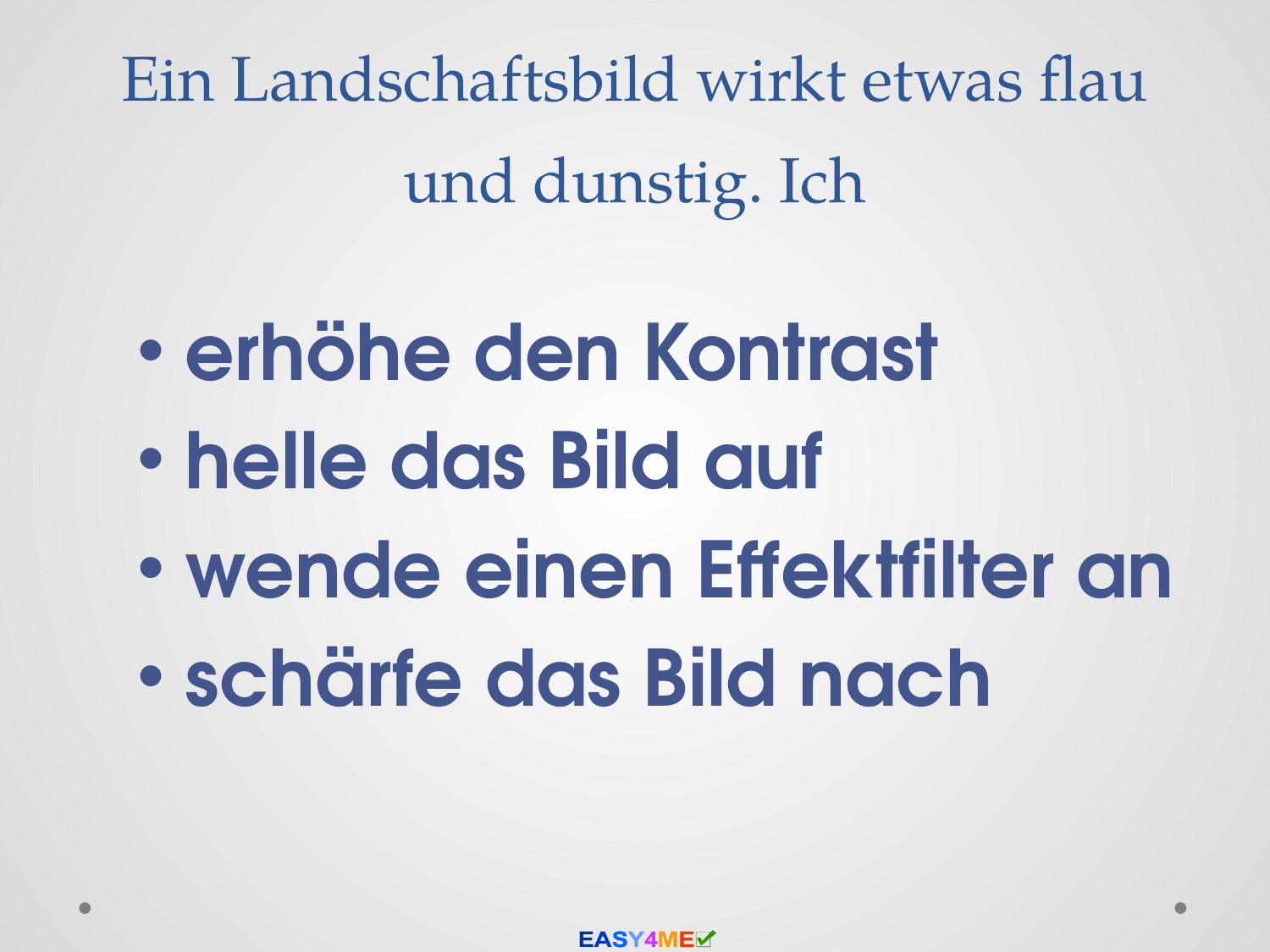

# Ein Landschaftsbild wirkt etwas flau und dunstig. Ich
erhöhe den Kontrast
helle das Bild auf
wende einen Effektfilter an
schärfe das Bild nach